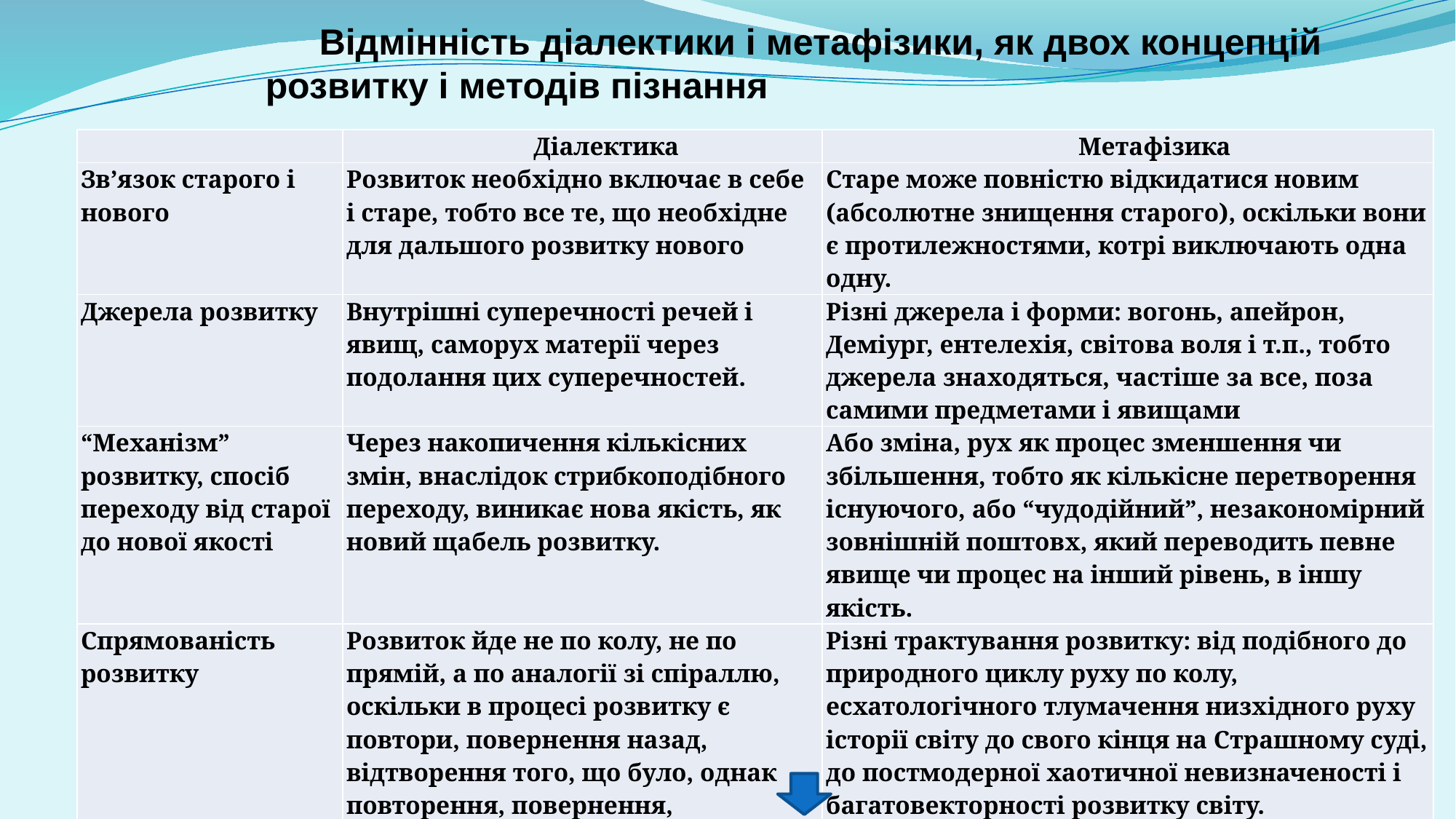

Відмінність діалектики і метафізики, як двох концепцій розвитку і методів пізнання

|  | Діалектика | Метафізика |
| --- | --- | --- |
| Зв’язок старого і нового | Розвиток необхідно включає в себе і старе, тобто все те, що необхідне для дальшого розвитку нового | Старе може повністю відкидатися новим (абсолютне знищення старого), оскільки вони є протилежностями, котрі виключають одна одну. |
| Джерела розвитку | Внутрішні суперечності речей і явищ, саморух матерії через подолання цих суперечностей. | Різні джерела і форми: вогонь, апейрон, Деміург, ентелехія, світова воля і т.п., тобто джерела знаходяться, частіше за все, поза самими предметами і явищами |
| “Механізм” розвитку, спосіб переходу від старої до нової якості | Через накопичення кількісних змін, внаслідок стрибкоподібного переходу, виникає нова якість, як новий щабель розвитку. | Або зміна, рух як процес зменшення чи збільшення, тобто як кількісне перетворення існуючого, або “чудодійний”, незакономірний зовнішній поштовх, який переводить певне явище чи процес на інший рівень, в іншу якість. |
| Спрямованість розвитку | Розвиток йде не по колу, не по прямій, а по аналогії зі спіраллю, оскільки в процесі розвитку є повтори, повернення назад, відтворення того, що було, однак повторення, повернення, відтворення на вищій, ніж попередня стадії (витку “спіралі розвитку”). | Різні трактування розвитку: від подібного до природного циклу руху по колу, есхатологічного тлумачення низхідного руху історії світу до свого кінця на Страшному суді, до постмодерної хаотичної невизначеності і багатовекторності розвитку світу. |
|  |  |  |
|  |  |  |
|  |  |  |